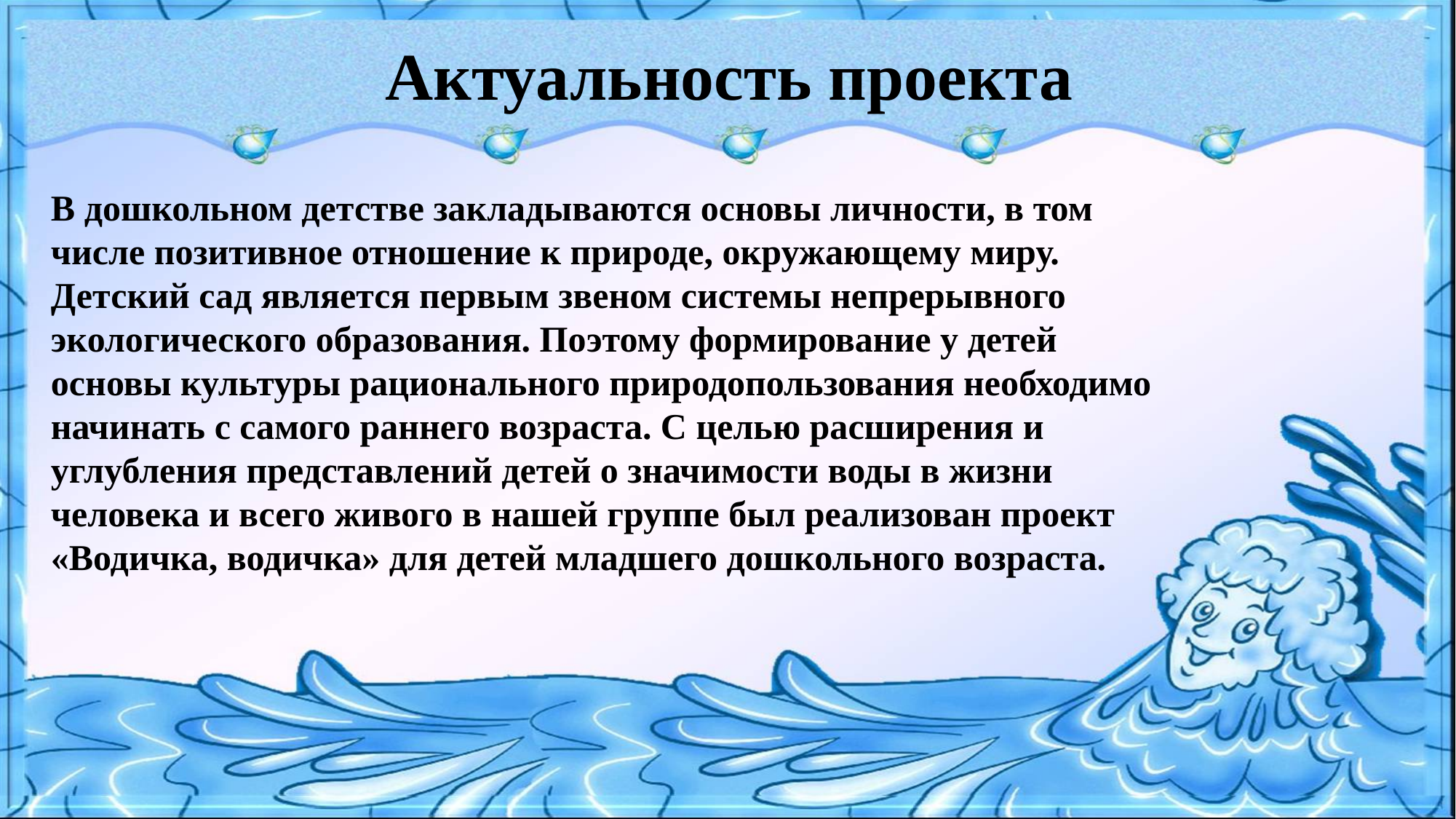

# Актуальность проекта
В дошкольном детстве закладываются основы личности, в том числе позитивное отношение к природе, окружающему миру. Детский сад является первым звеном системы непрерывного экологического образования. Поэтому формирование у детей основы культуры рационального природопользования необходимо начинать с самого раннего возраста. С целью расширения и углубления представлений детей о значимости воды в жизни человека и всего живого в нашей группе был реализован проект «Водичка, водичка» для детей младшего дошкольного возраста.